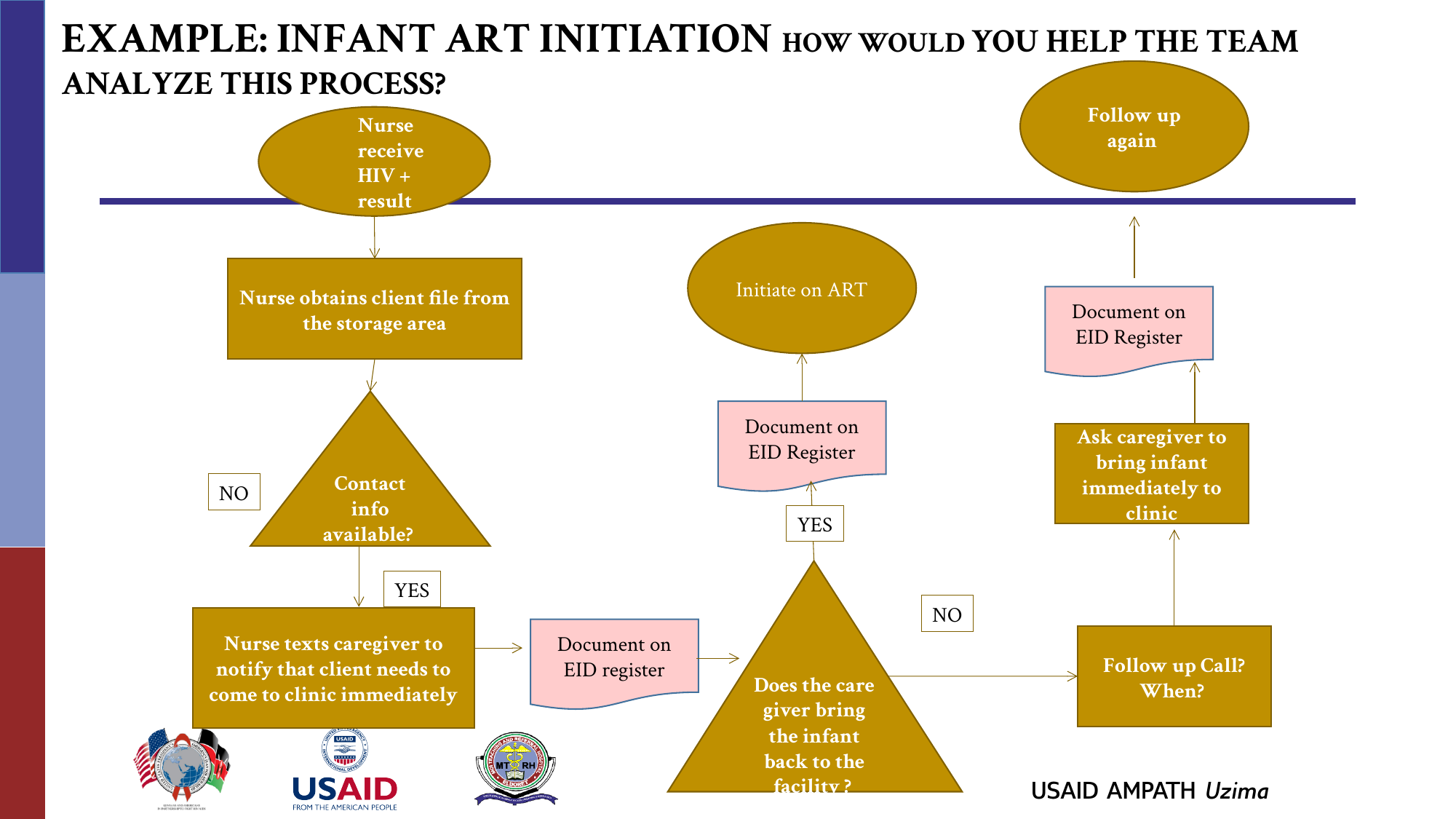

Example: Infant ART initiation How Would you help the team Analyze this Process?

Follow up again
Nurse receive HIV + result
Initiate on ART
Nurse obtains client file from the storage area
Document on EID Register
Contact info available?
Document on EID Register
Ask caregiver to bring infant immediately to clinic
No
Yes
Does the care giver bring the infant back to the facility ?
Yes
No
Nurse texts caregiver to notify that client needs to come to clinic immediately
Document on EID register
Follow up Call? When?